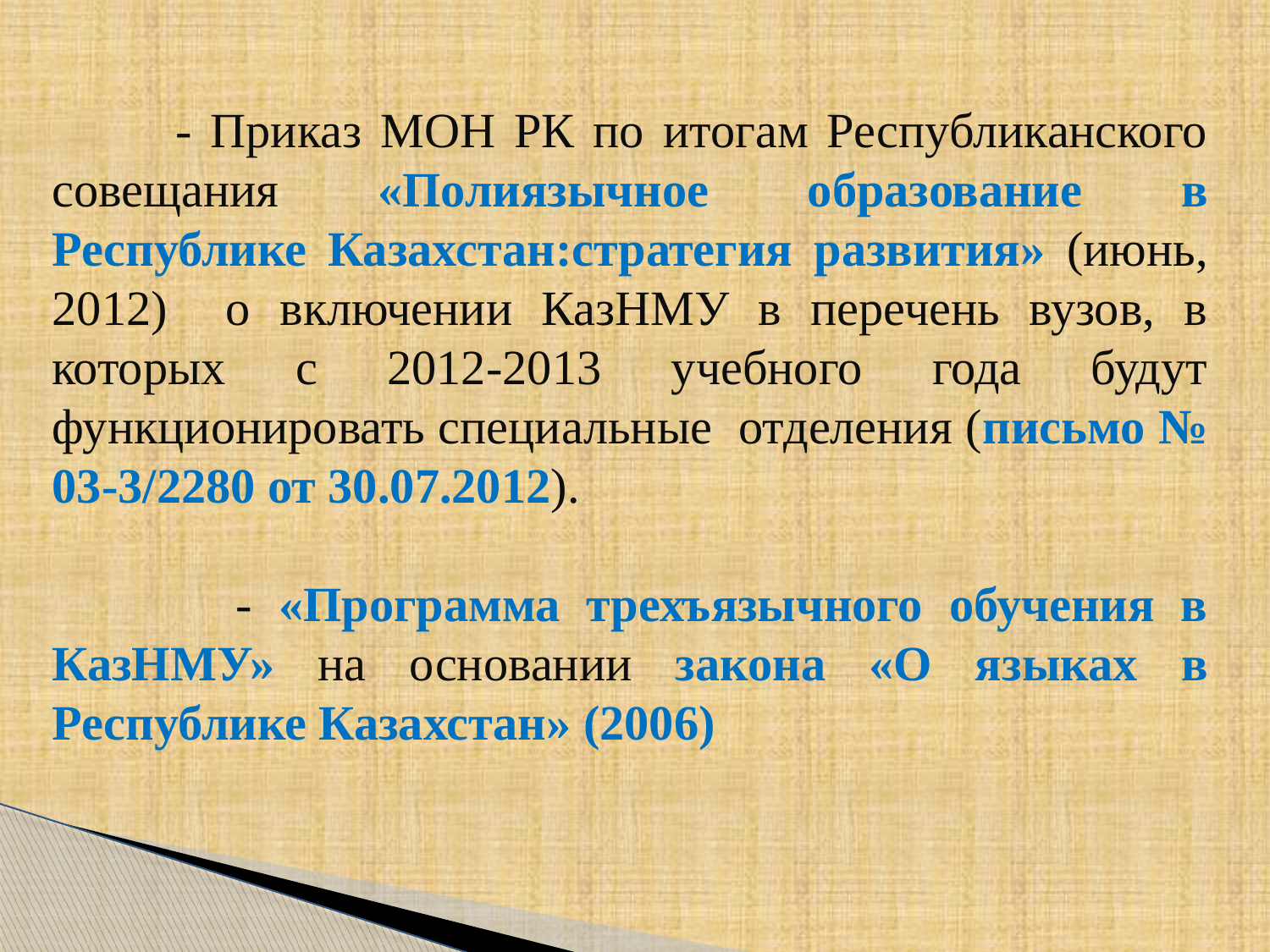

- Приказ МОН РК по итогам Республиканского совещания «Полиязычное образование в Республике Казахстан:стратегия развития» (июнь, 2012)  о включении КазНМУ в перечень вузов, в которых с 2012-2013 учебного года будут функционировать специальные  отделения (письмо № 03-3/2280 от 30.07.2012).

       - «Программа трехъязычного обучения в КазНМУ» на основании закона «О языках в Республике Казахстан» (2006)